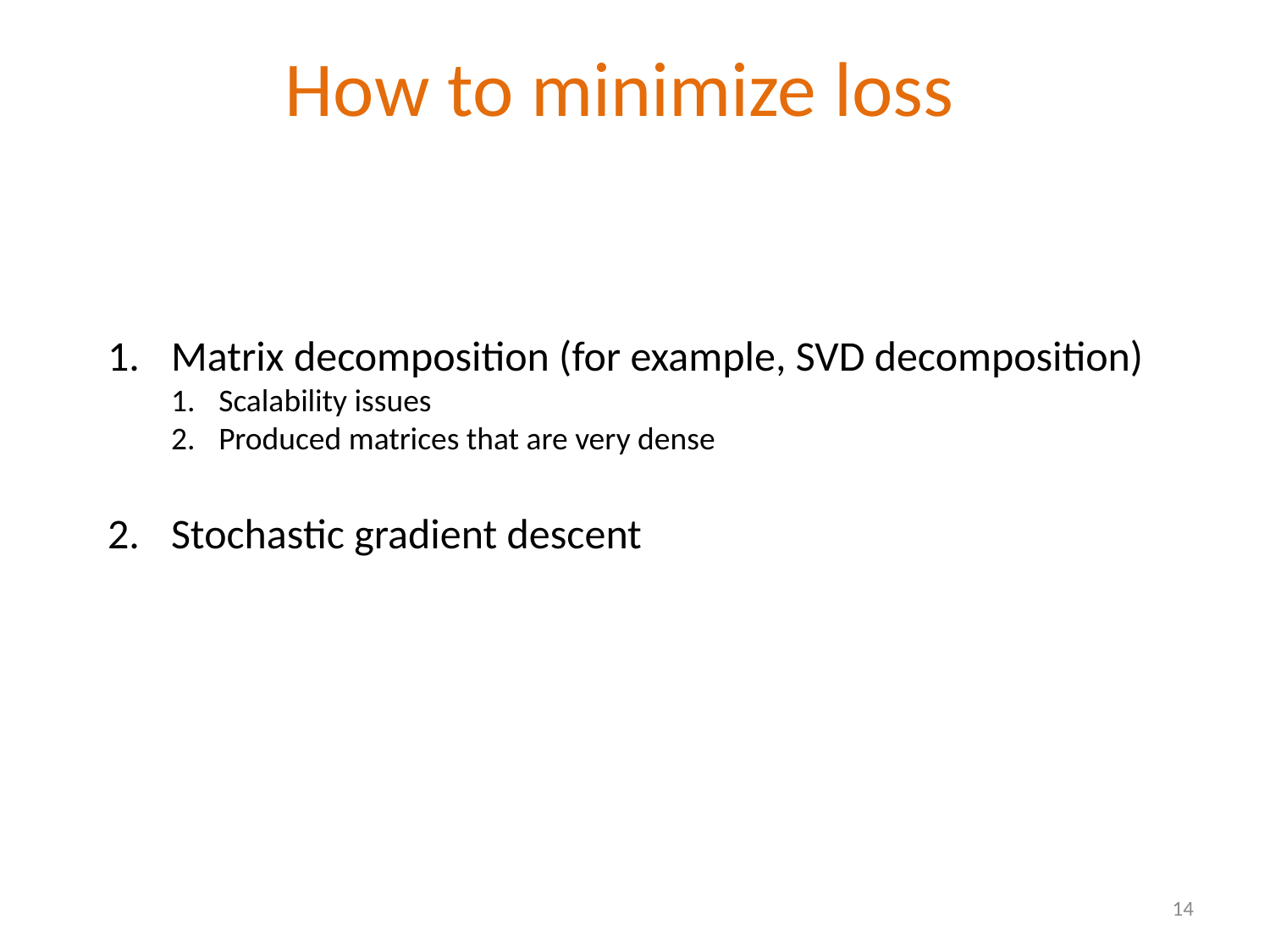

How to minimize loss
Matrix decomposition (for example, SVD decomposition)
Scalability issues
Produced matrices that are very dense

Stochastic gradient descent
14